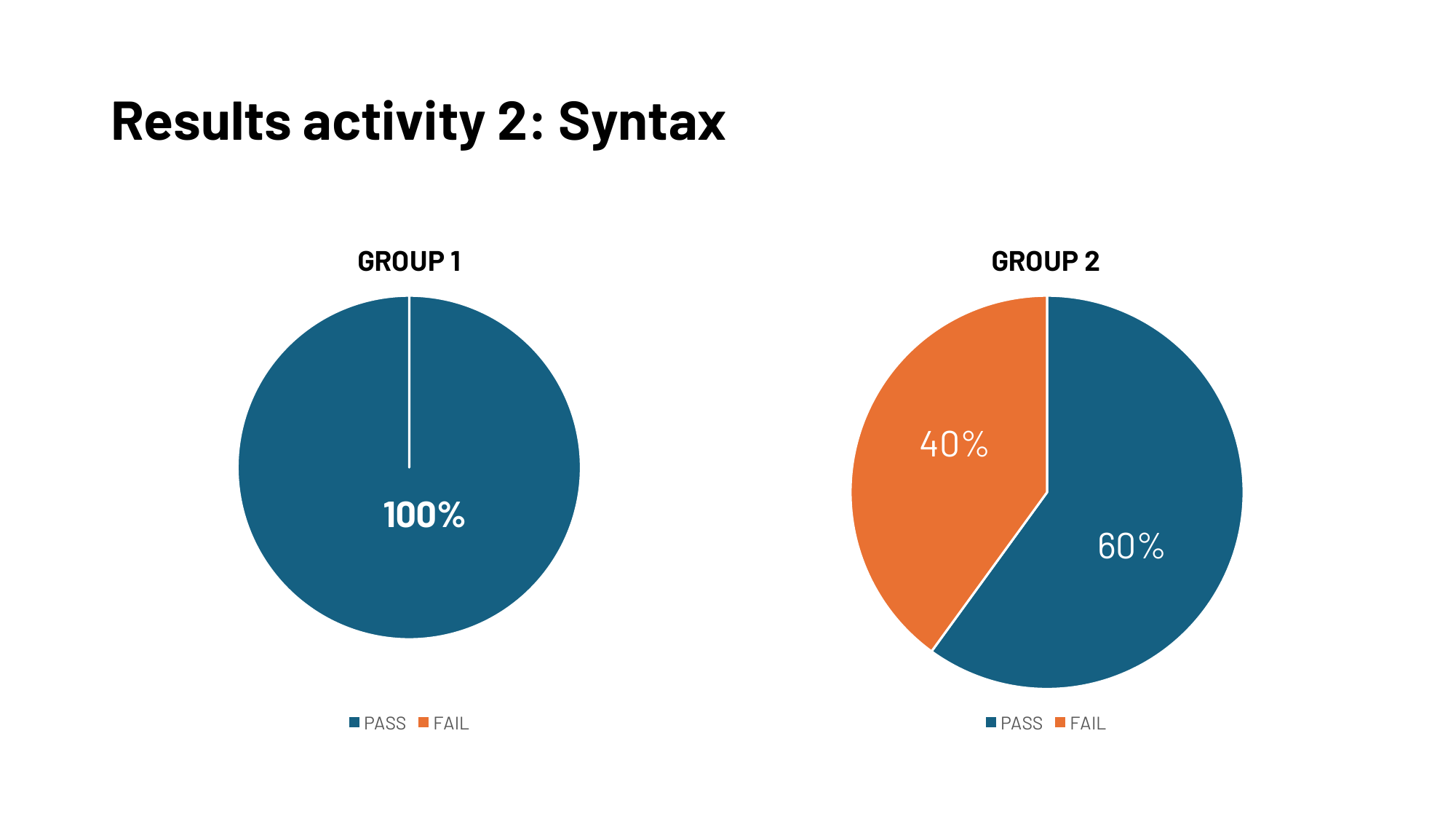

# Results activity 2: Syntax

### Chart: GROUP 1

| Category | GROUP 1 |
|---|---|
| PASS | 100.0 |
| FAIL | 0.0 |

### Chart: GROUP 2

| Category | GROUP 2 |
|---|---|
| PASS | 60.0 |
| FAIL | 40.0 |